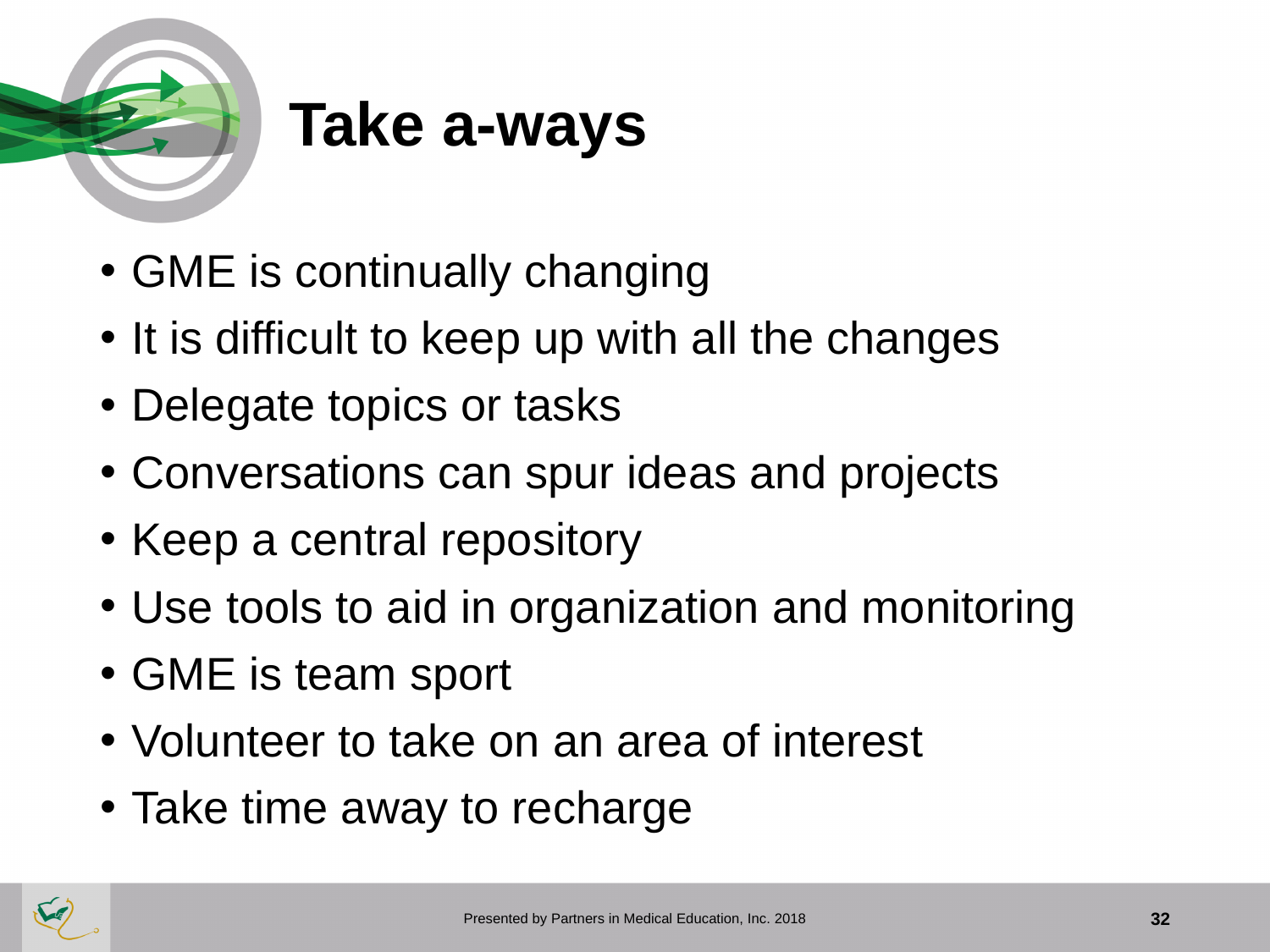

# Take a-ways
GME is continually changing
It is difficult to keep up with all the changes
Delegate topics or tasks
Conversations can spur ideas and projects
Keep a central repository
Use tools to aid in organization and monitoring
GME is team sport
Volunteer to take on an area of interest
Take time away to recharge

Presented by Partners in Medical Education, Inc. 2018
32